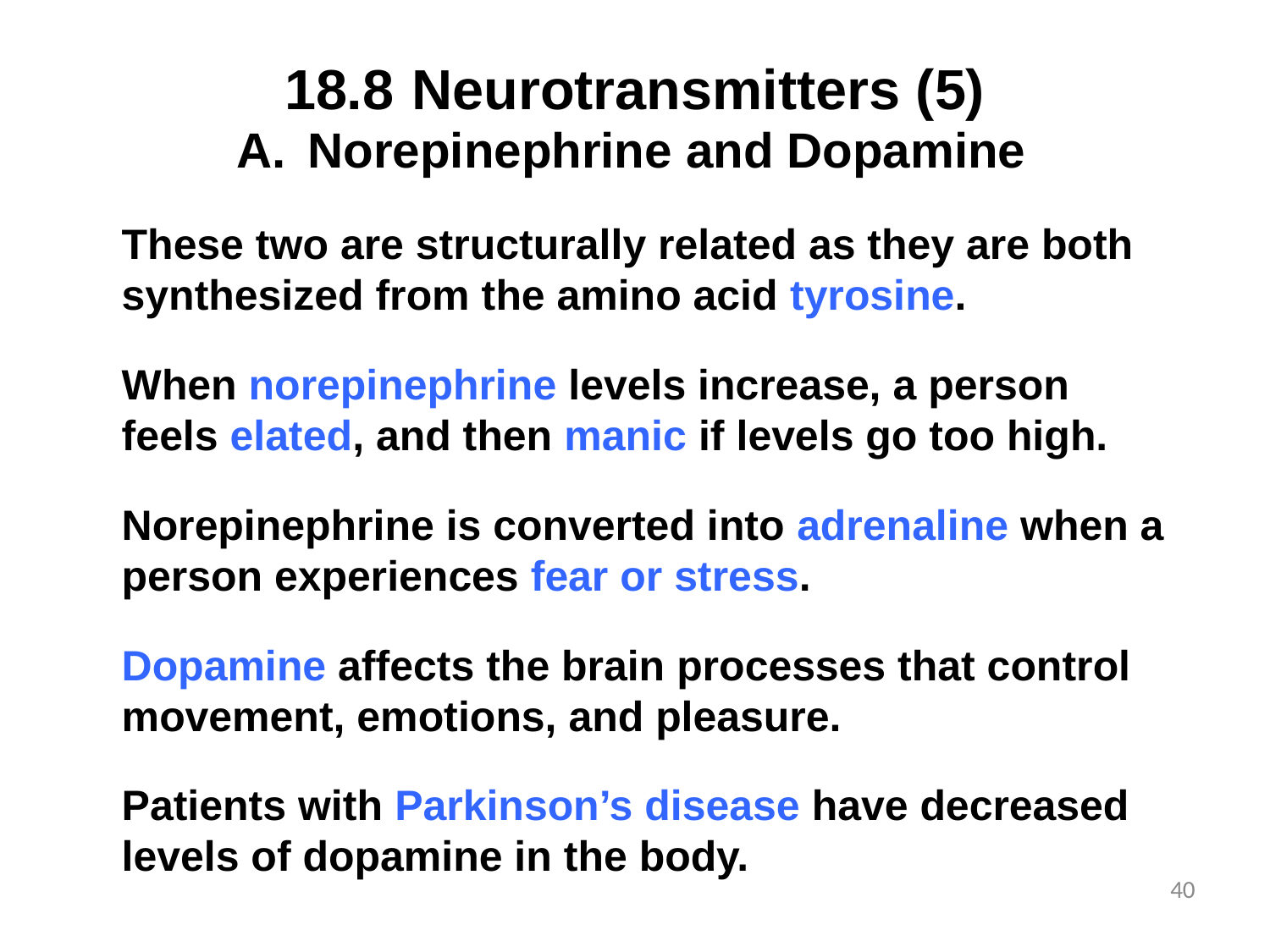

# 18.8	Neurotransmitters (5)
Norepinephrine and Dopamine
These two are structurally related as they are both synthesized from the amino acid tyrosine.
When norepinephrine levels increase, a person feels elated, and then manic if levels go too high.
Norepinephrine is converted into adrenaline when a person experiences fear or stress.
Dopamine affects the brain processes that control movement, emotions, and pleasure.
Patients with Parkinson’s disease have decreased levels of dopamine in the body.